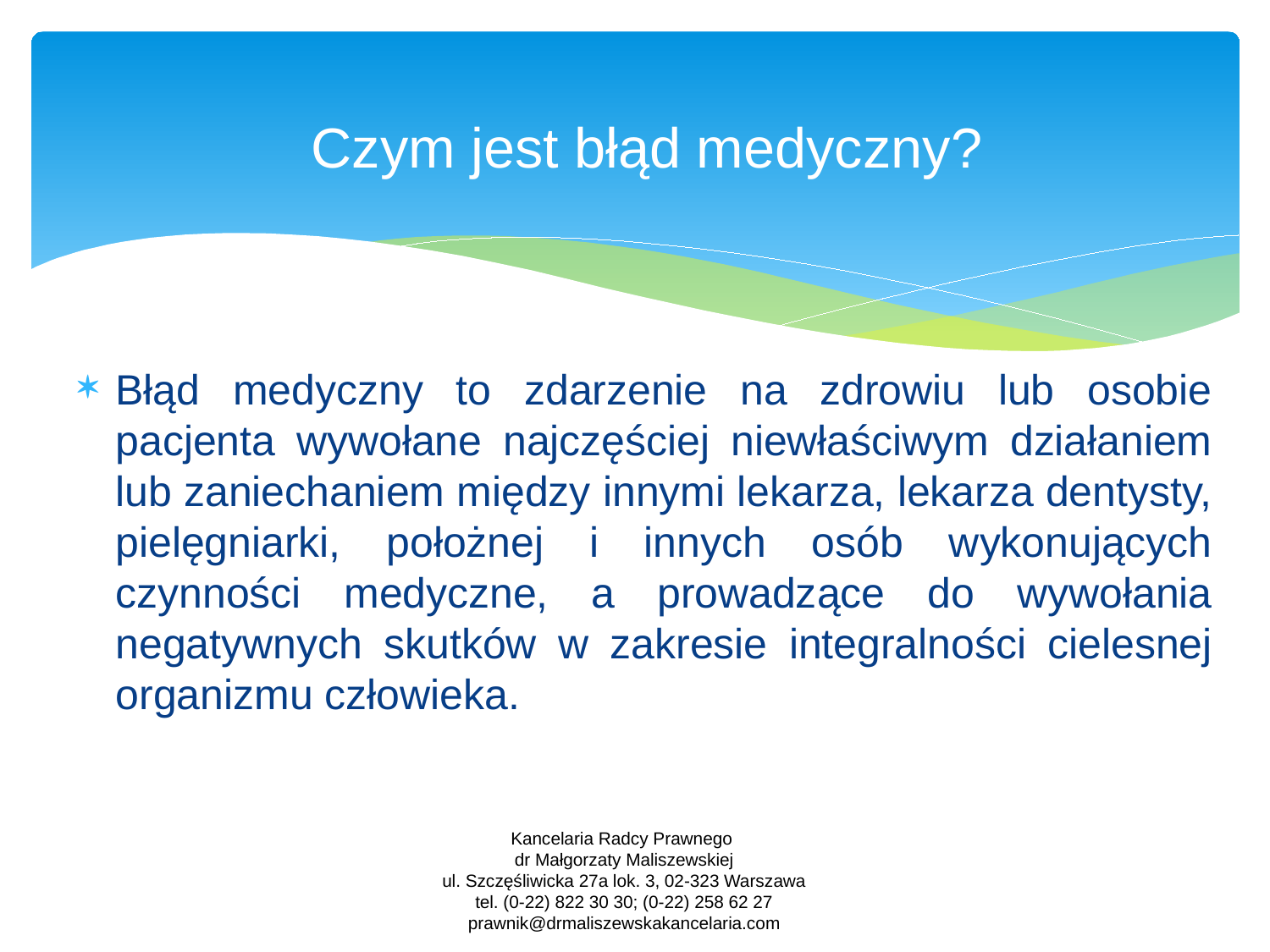

# Czym jest błąd medyczny?
Błąd medyczny to zdarzenie na zdrowiu lub osobie pacjenta wywołane najczęściej niewłaściwym działaniem lub zaniechaniem między innymi lekarza, lekarza dentysty, pielęgniarki, położnej i innych osób wykonujących czynności medyczne, a prowadzące do wywołania negatywnych skutków w zakresie integralności cielesnej organizmu człowieka.
Kancelaria Radcy Prawnego
dr Małgorzaty Maliszewskiej
ul. Szczęśliwicka 27a lok. 3, 02-323 Warszawa
tel. (0-22) 822 30 30; (0-22) 258 62 27
prawnik@drmaliszewskakancelaria.com